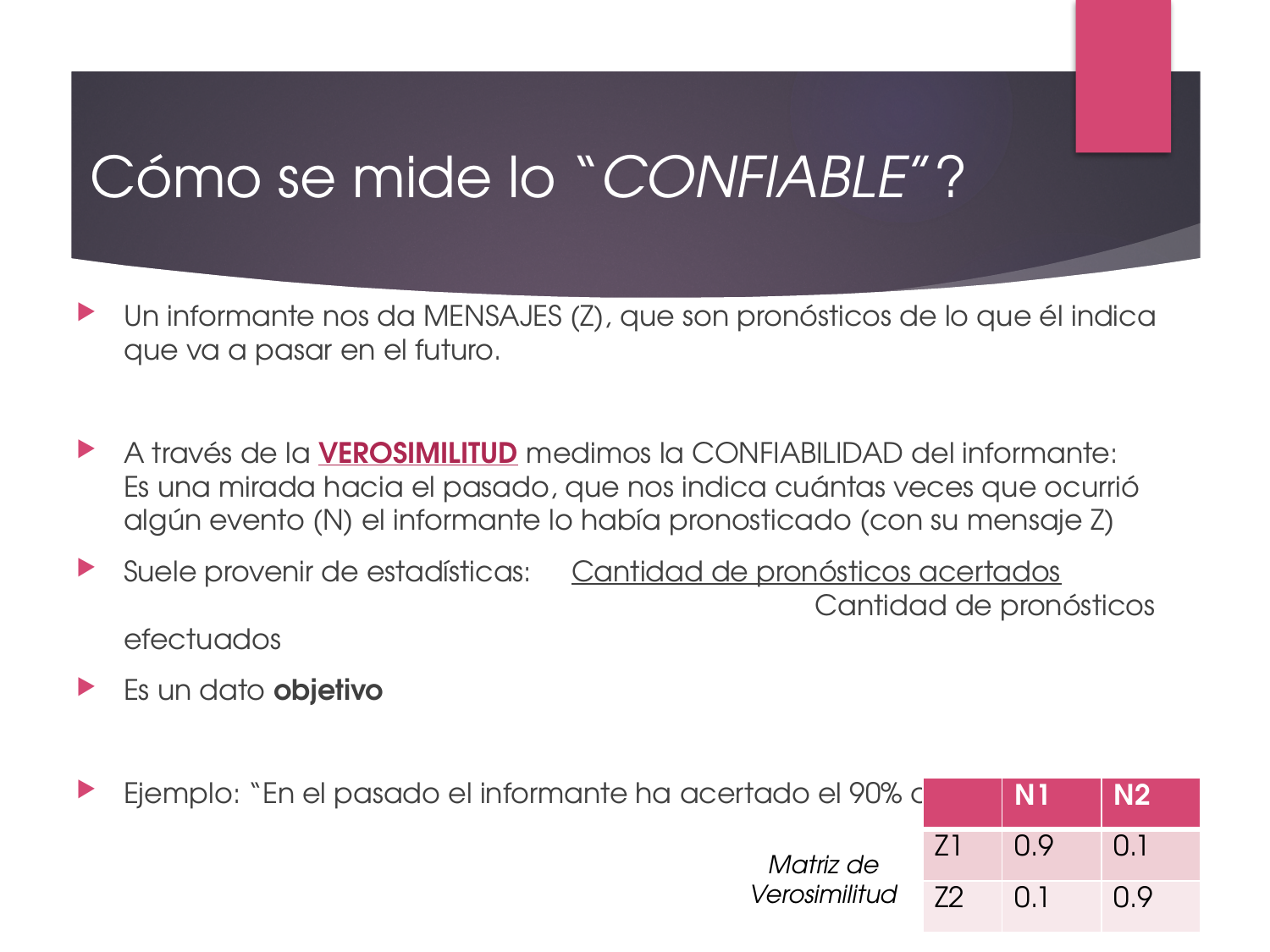

# Cómo se mide lo “CONFIABLE”?

Un informante nos da MENSAJES (Z), que son pronósticos de lo que él indica que va a pasar en el futuro.

A través de la VEROSIMILITUD medimos la CONFIABILIDAD del informante:
Es una mirada hacia el pasado, que nos indica cuántas veces que ocurrió algún evento (N) el informante lo había pronosticado (con su mensaje Z)
Suele provenir de estadísticas:     Cantidad de pronósticos acertados			                                                        Cantidad de pronósticos efectuados
Es un dato objetivo

Ejemplo: “En el pasado el informante ha acertado el 90% de los pronósticos”

|  | N1 | N2 |
| --- | --- | --- |
| Z1 | 0.9 | 0.1 |
| Z2 | 0.1 | 0.9 |
Matriz de Verosimilitud